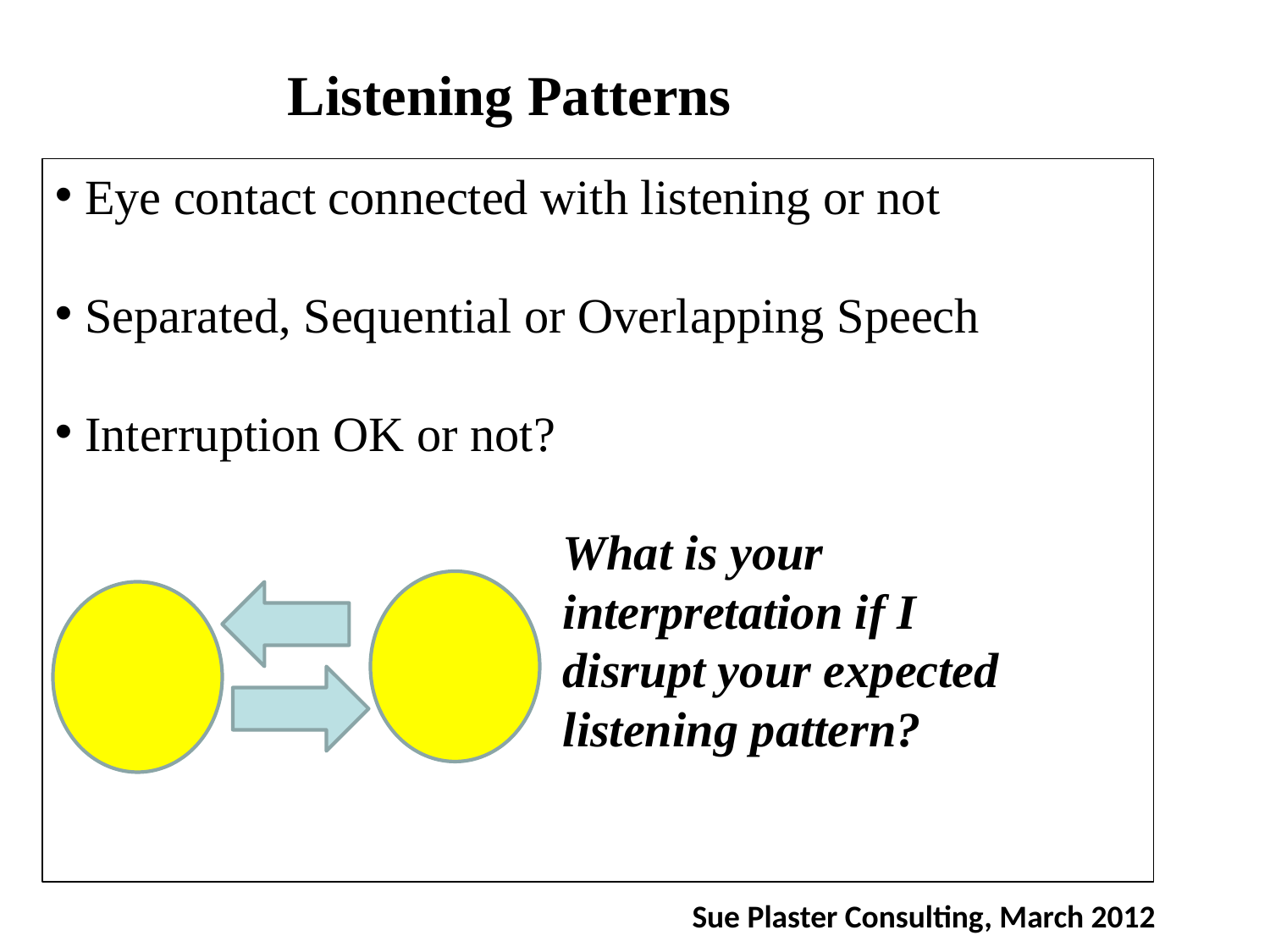

Listening Patterns
Eye contact connected with listening or not

Separated, Sequential or Overlapping Speech

Interruption OK or not?

				What is your
				interpretation if I
	 			disrupt your expected
				listening pattern?

Sue Plaster Consulting, March 2012